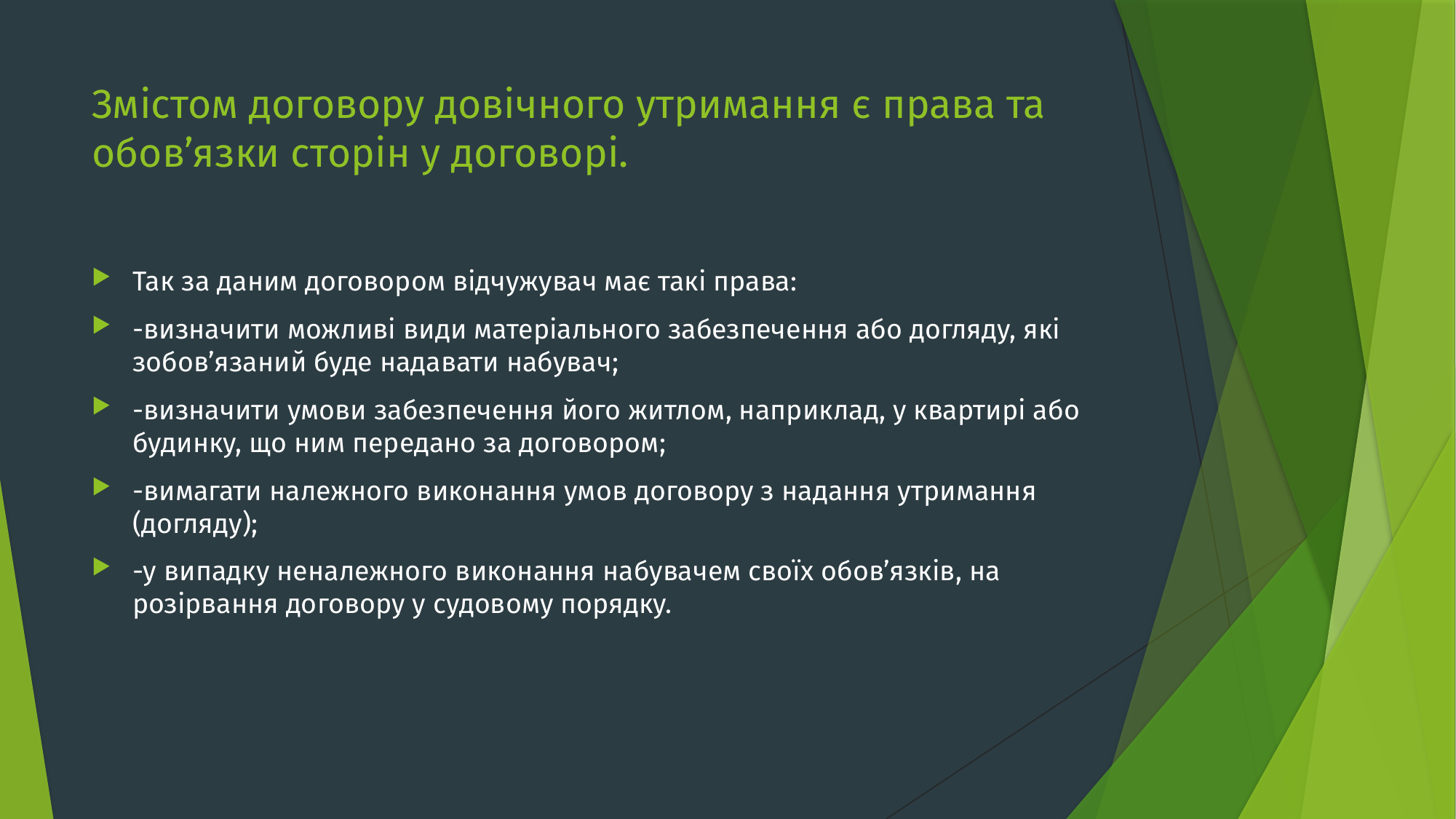

# Змістом договору довічного утримання є права та обов’язки сторін у договорі.
Так за даним договором відчужувач має такі права:
-визначити можливі види матеріального забезпечення або догляду, які зобов’язаний буде надавати набувач;
-визначити умови забезпечення його житлом, наприклад, у квартирі або будинку, що ним передано за договором;
-вимагати належного виконання умов договору з надання утримання (догляду);
-у випадку неналежного виконання набувачем своїх обов’язків, на розірвання договору у судовому порядку.